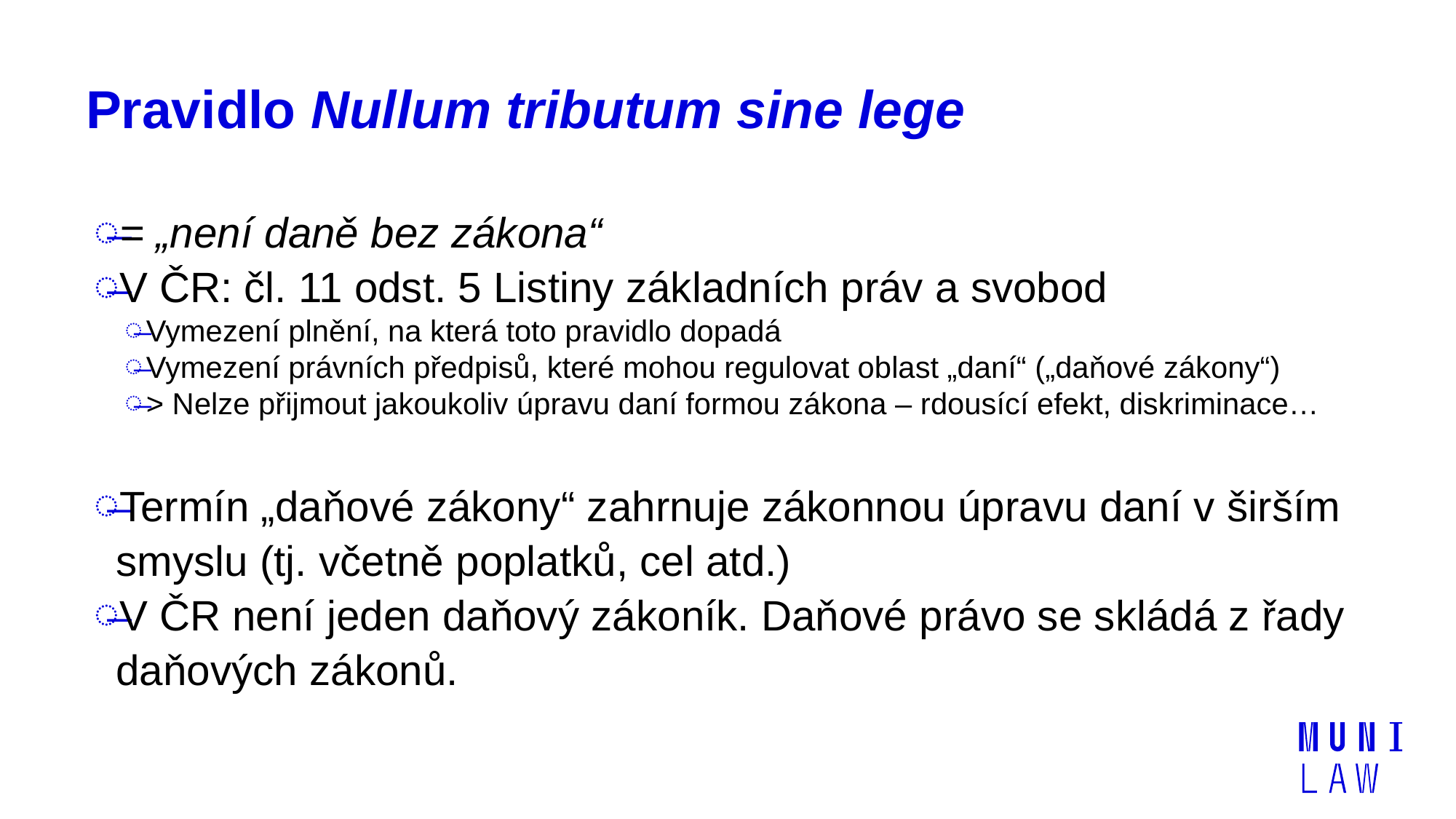

# Pravidlo Nullum tributum sine lege
= „není daně bez zákona“
V ČR: čl. 11 odst. 5 Listiny základních práv a svobod
Vymezení plnění, na která toto pravidlo dopadá
Vymezení právních předpisů, které mohou regulovat oblast „daní“ („daňové zákony“)
> Nelze přijmout jakoukoliv úpravu daní formou zákona – rdousící efekt, diskriminace…

Termín „daňové zákony“ zahrnuje zákonnou úpravu daní v širším smyslu (tj. včetně poplatků, cel atd.)
V ČR není jeden daňový zákoník. Daňové právo se skládá z řady daňových zákonů.